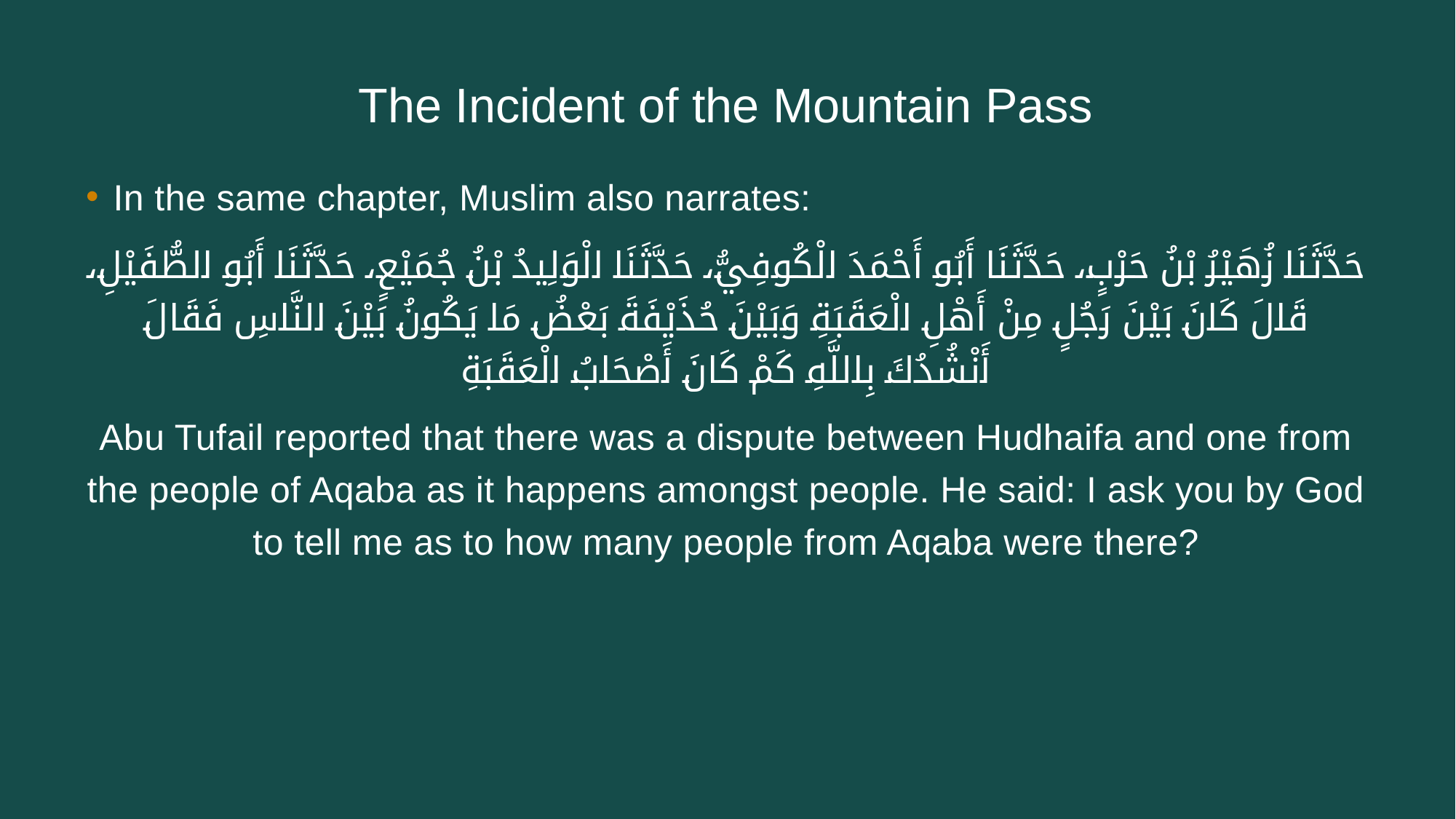

# The Incident of the Mountain Pass
In the same chapter, Muslim also narrates:
حَدَّثَنَا زُهَيْرُ بْنُ حَرْبٍ، حَدَّثَنَا أَبُو أَحْمَدَ الْكُوفِيُّ، حَدَّثَنَا الْوَلِيدُ بْنُ جُمَيْعٍ، حَدَّثَنَا أَبُو الطُّفَيْلِ، قَالَ كَانَ بَيْنَ رَجُلٍ مِنْ أَهْلِ الْعَقَبَةِ وَبَيْنَ حُذَيْفَةَ بَعْضُ مَا يَكُونُ بَيْنَ النَّاسِ فَقَالَ أَنْشُدُكَ بِاللَّهِ كَمْ كَانَ أَصْحَابُ الْعَقَبَةِ
Abu Tufail reported that there was a dispute between Hudhaifa and one from the people of Aqaba as it happens amongst people. He said: I ask you by God to tell me as to how many people from Aqaba were there?